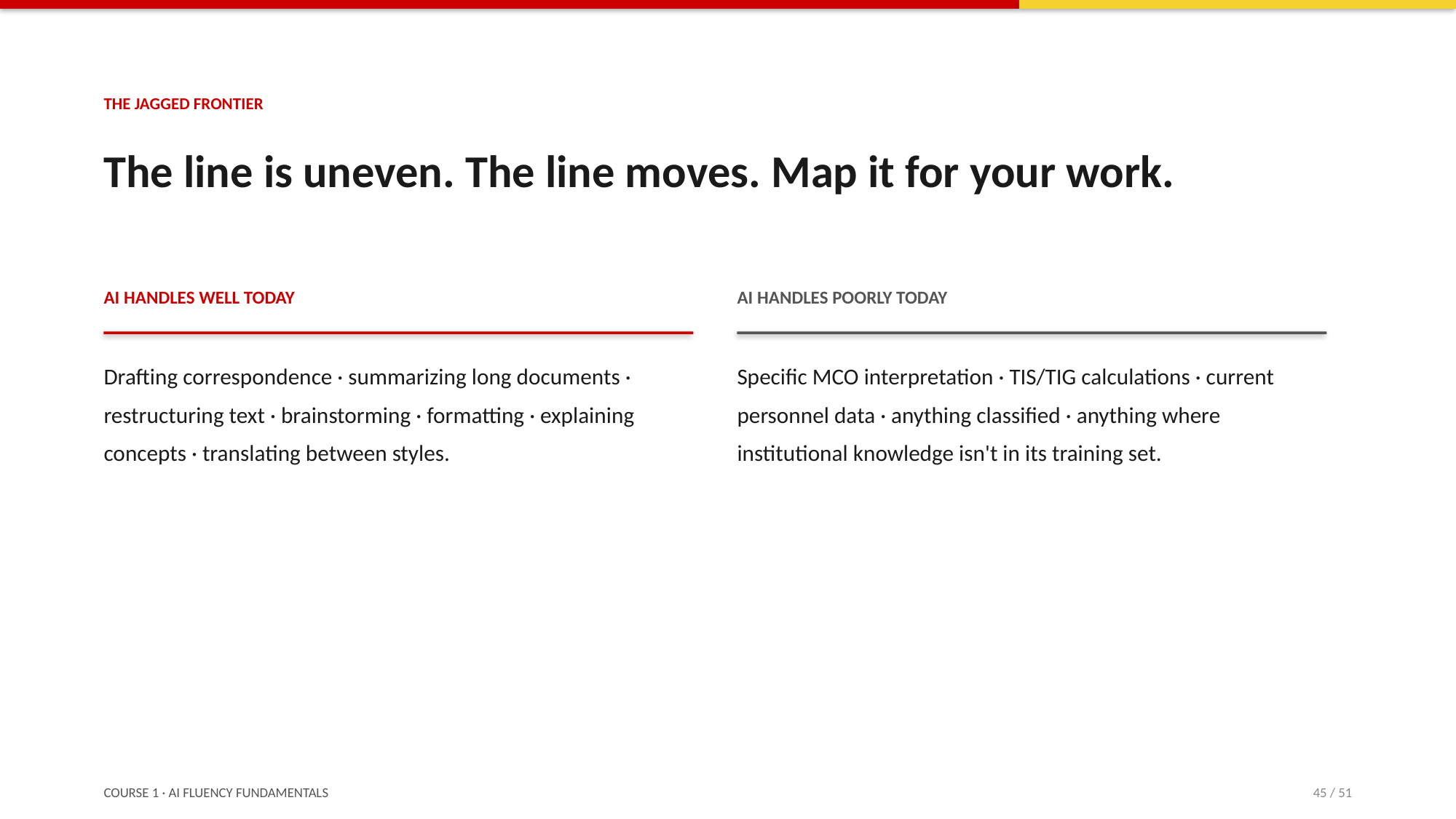

THE JAGGED FRONTIER
The line is uneven. The line moves. Map it for your work.
AI HANDLES WELL TODAY
AI HANDLES POORLY TODAY

Drafting correspondence · summarizing long documents · restructuring text · brainstorming · formatting · explaining concepts · translating between styles.
Specific MCO interpretation · TIS/TIG calculations · current personnel data · anything classified · anything where institutional knowledge isn't in its training set.
COURSE 1 · AI FLUENCY FUNDAMENTALS
45 / 51